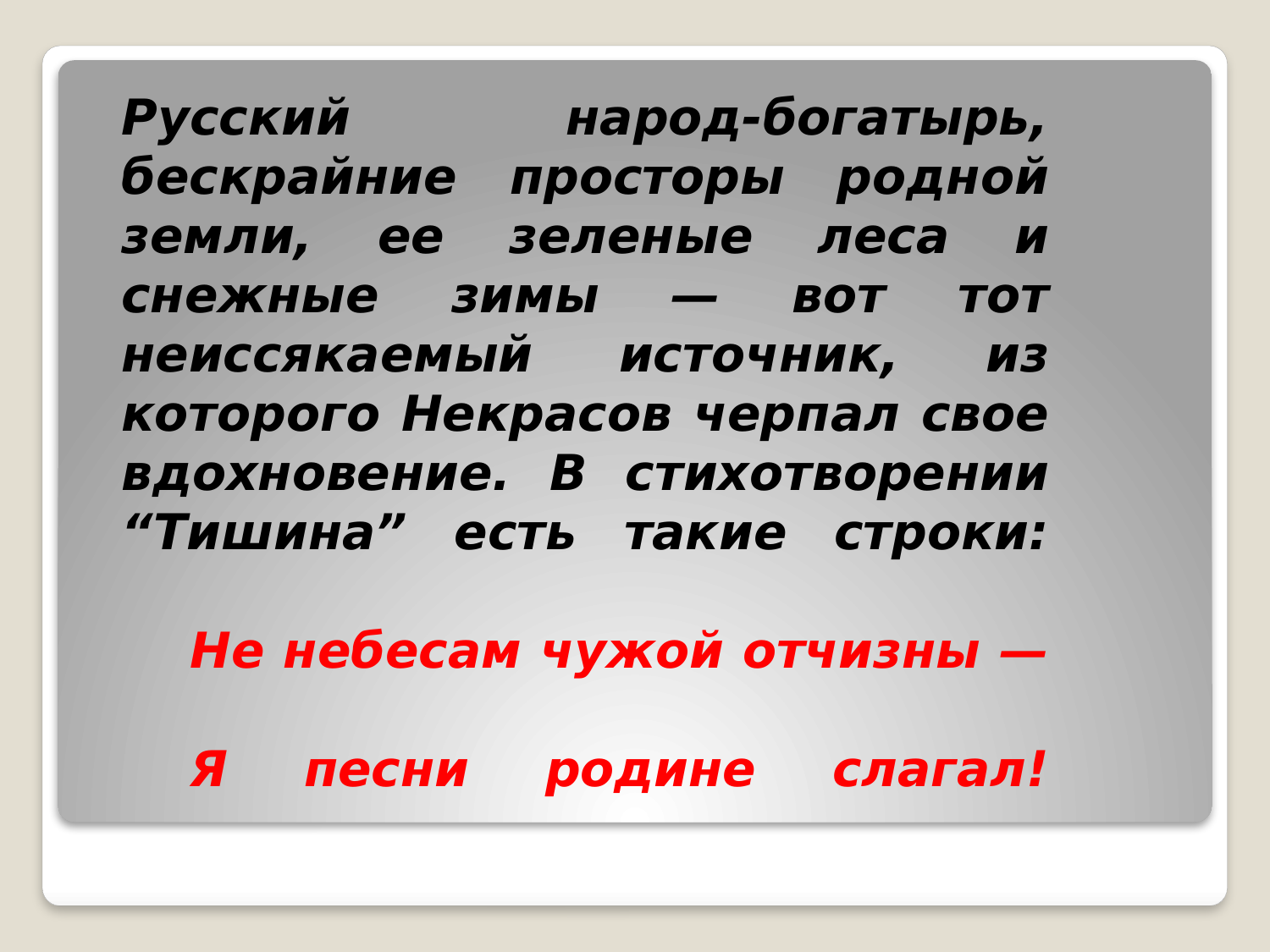

Русский народ-богатырь, бескрайние просторы родной земли, ее зеленые леса и снежные зимы — вот тот неиссякаемый источник, из которого Некрасов черпал свое вдохновение. В стихотворении “Тишина” есть такие строки:
    Не небесам чужой отчизны —
    Я песни родине слагал!
#